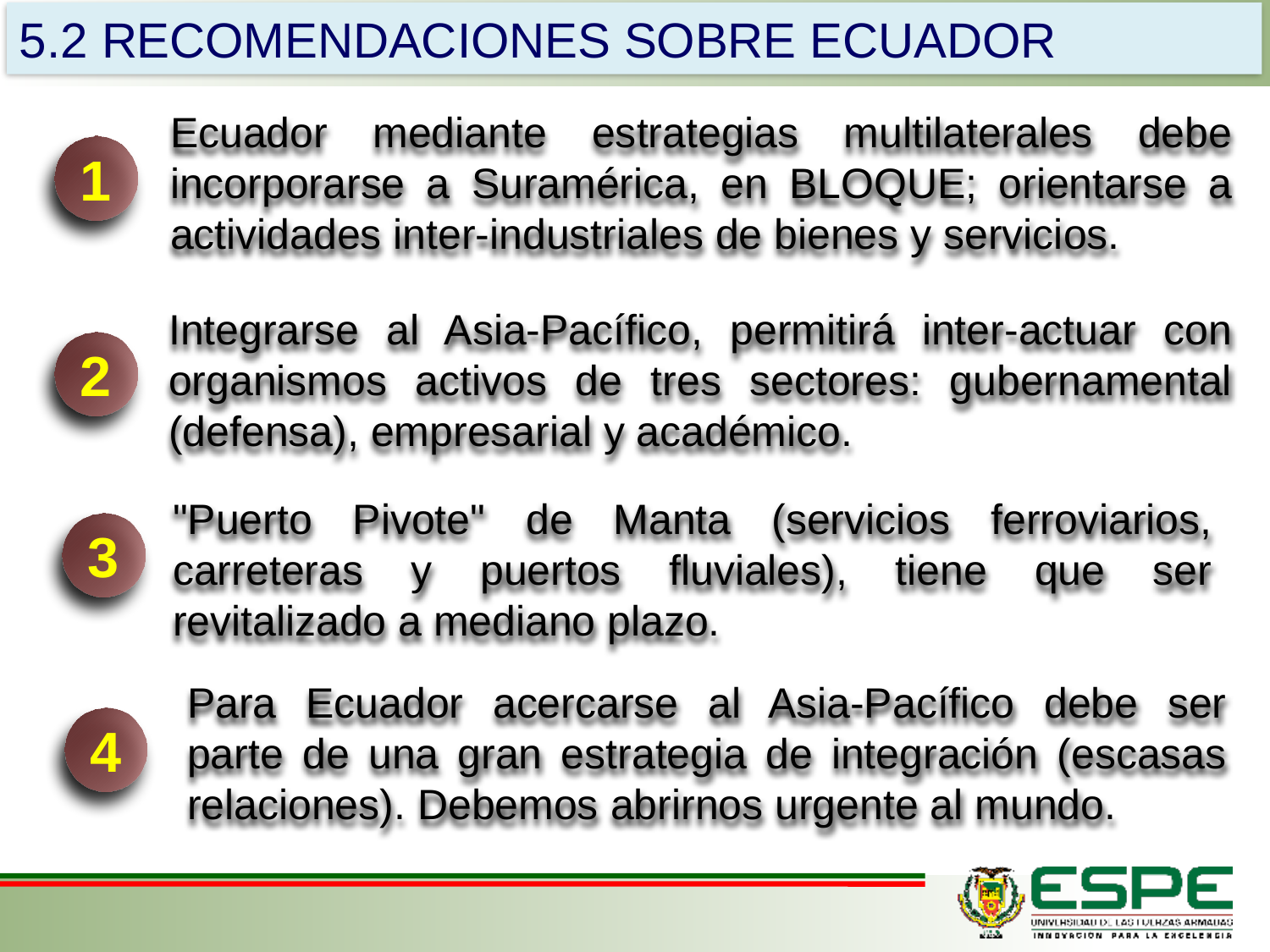

5.2 RECOMENDACIONES SOBRE ECUADOR
Ecuador mediante estrategias multilaterales debe incorporarse a Suramérica, en BLOQUE; orientarse a actividades inter-industriales de bienes y servicios.
1
Integrarse al Asia-Pacífico, permitirá inter-actuar con organismos activos de tres sectores: gubernamental (defensa), empresarial y académico.
2
"Puerto Pivote" de Manta (servicios ferroviarios, carreteras y puertos fluviales), tiene que ser revitalizado a mediano plazo.
3
Para Ecuador acercarse al Asia-Pacífico debe ser parte de una gran estrategia de integración (escasas relaciones). Debemos abrirnos urgente al mundo.
4